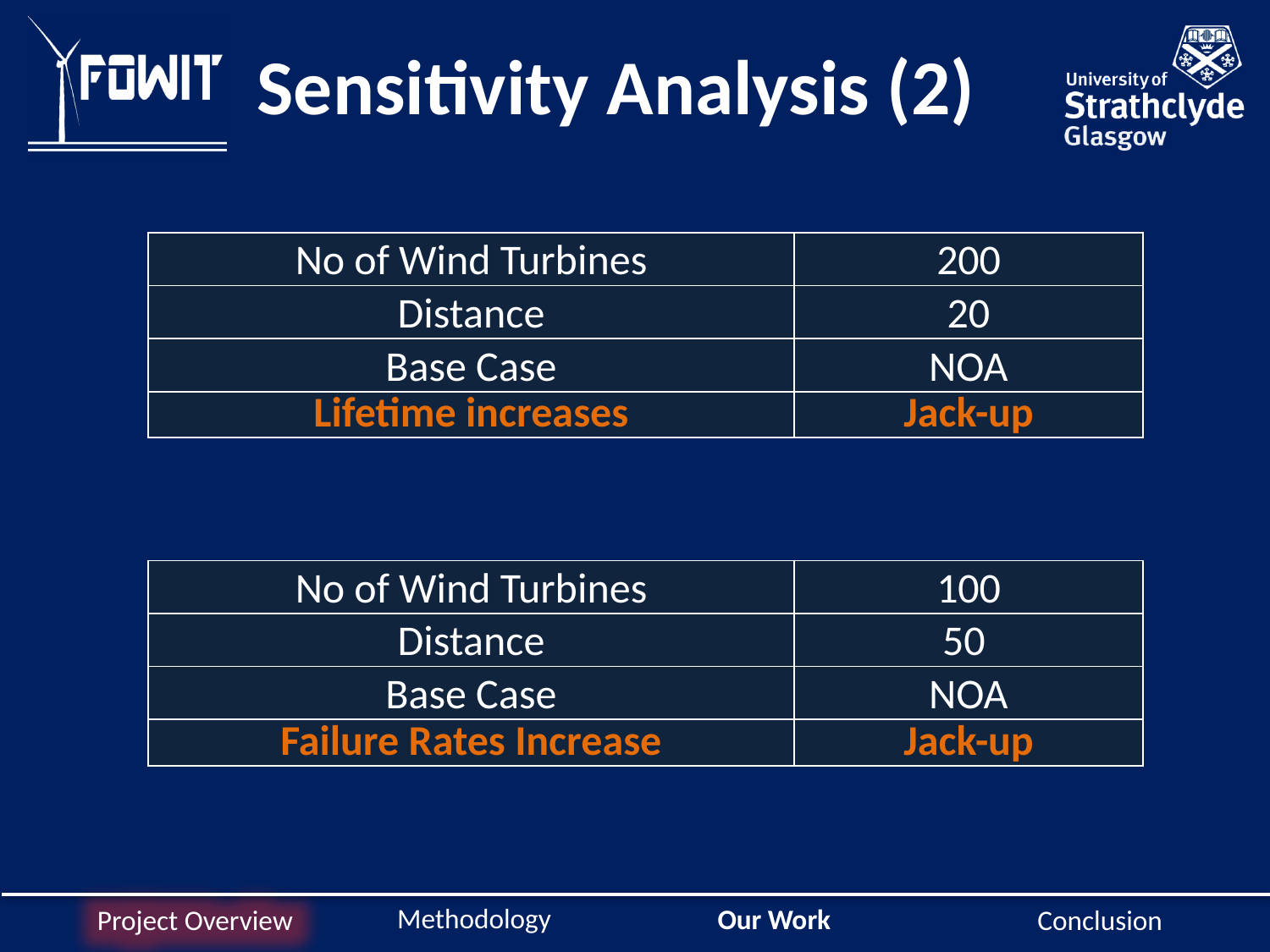

Sensitivity Analysis (2)
| No of Wind Turbines | 200 |
| --- | --- |
| Distance | 20 |
| Base Case | NOA |
| Lifetime increases | Jack-up |
| No of Wind Turbines | 100 |
| --- | --- |
| Distance | 50 |
| Base Case | NOA |
| Failure Rates Increase | Jack-up |